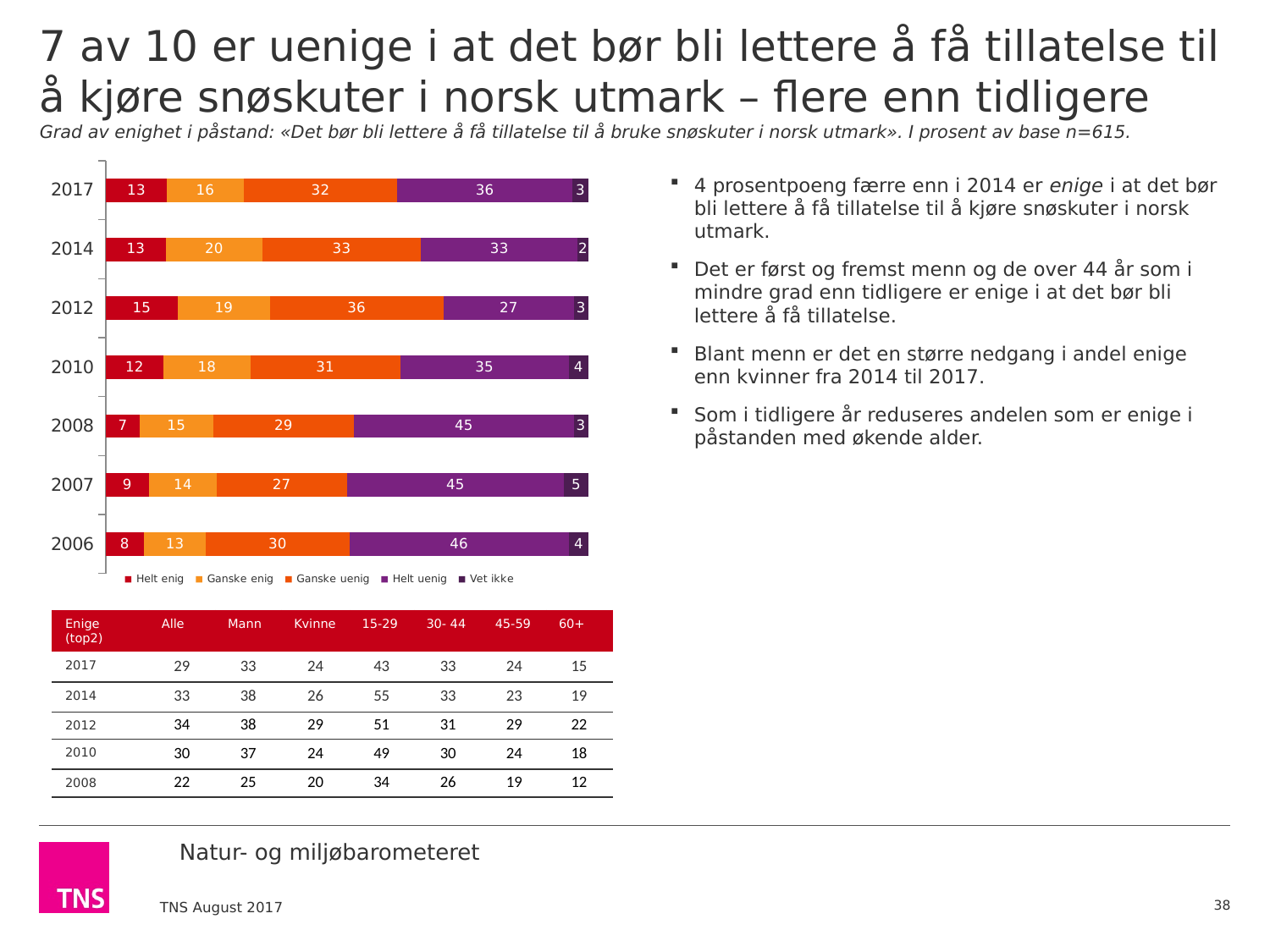

# 7 av 10 er uenige i at det bør bli lettere å få tillatelse til å kjøre snøskuter i norsk utmark – flere enn tidligere Grad av enighet i påstand: «Det bør bli lettere å få tillatelse til å bruke snøskuter i norsk utmark». I prosent av base n=615.
4 prosentpoeng færre enn i 2014 er enige i at det bør bli lettere å få tillatelse til å kjøre snøskuter i norsk utmark.
Det er først og fremst menn og de over 44 år som i mindre grad enn tidligere er enige i at det bør bli lettere å få tillatelse.
Blant menn er det en større nedgang i andel enige enn kvinner fra 2014 til 2017.
Som i tidligere år reduseres andelen som er enige i påstanden med økende alder.

### Chart

| Category | Helt enig | Ganske enig | Ganske uenig | Helt uenig | Vet ikke |
|---|---|---|---|---|---|
| 2017 | 12.7211198277188 | 15.8763182636075 | 31.8730440885171 | 36.206025223636 | 3.32349259652035 |
| 2014 | 12.5 | 20.0 | 32.9 | 32.5 | 2.2 |
| 2012 | 15.0 | 19.0 | 36.0 | 27.0 | 3.0 |
| 2010 | 12.0 | 18.0 | 31.0 | 35.0 | 4.0 |
| 2008 | 7.0 | 15.0 | 29.0 | 45.0 | 3.0 |
| 2007 | 9.0 | 14.0 | 27.0 | 45.0 | 5.0 |
| 2006 | 8.0 | 13.0 | 30.0 | 46.0 | 4.0 |
| Enige (top2) | Alle | Mann | Kvinne | 15-29 | 30- 44 | 45-59 | 60+ |
| --- | --- | --- | --- | --- | --- | --- | --- |
| 2017 | 29 | 33 | 24 | 43 | 33 | 24 | 15 |
| 2014 | 33 | 38 | 26 | 55 | 33 | 23 | 19 |
| 2012 | 34 | 38 | 29 | 51 | 31 | 29 | 22 |
| 2010 | 30 | 37 | 24 | 49 | 30 | 24 | 18 |
| 2008 | 22 | 25 | 20 | 34 | 26 | 19 | 12 |
38